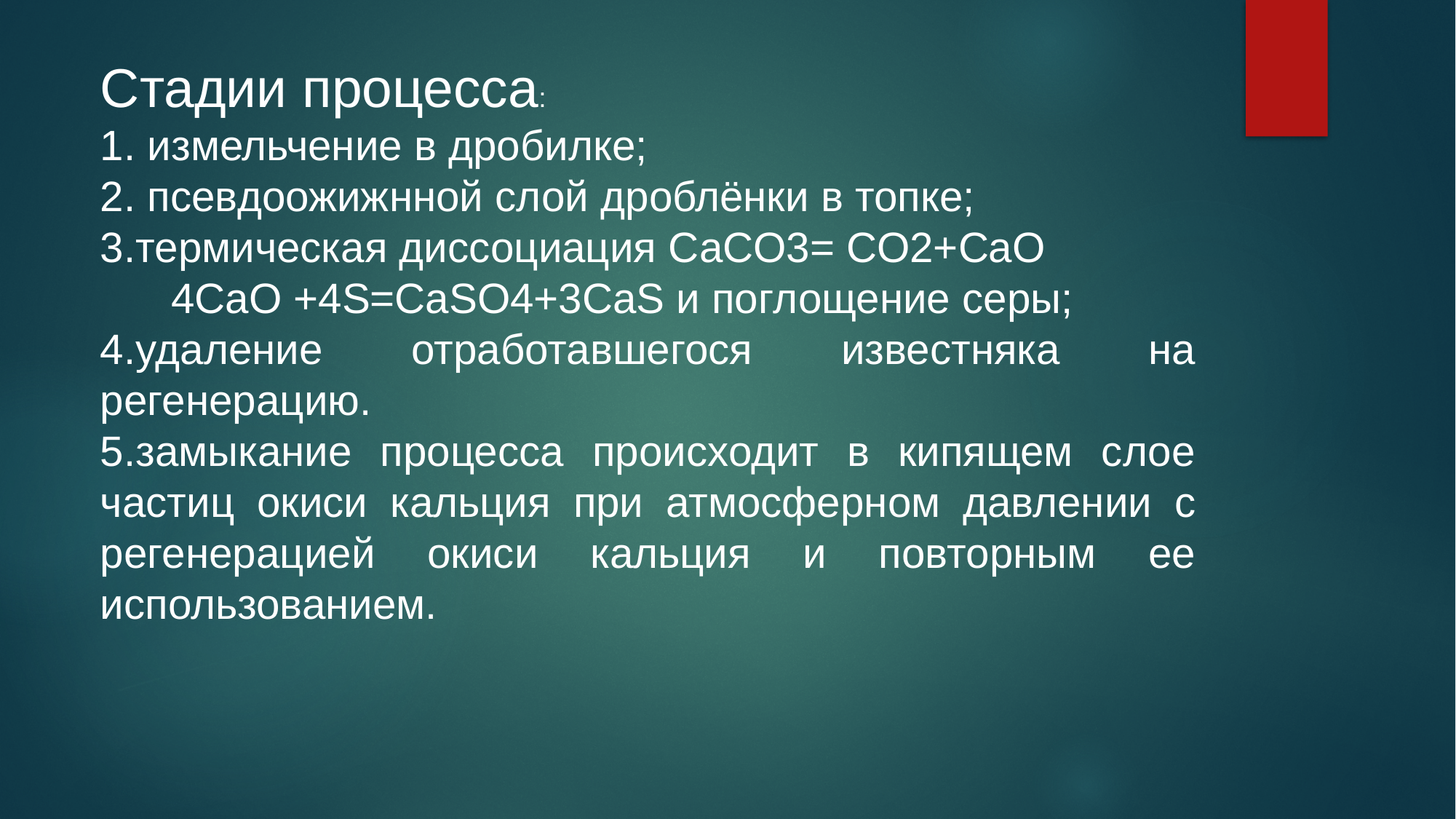

Стадии процесса:
1. измельчение в дробилке;
2. псевдоожижнной слой дроблёнки в топке;
3.термическая диссоциация CaCO3= CO2+CaO
      4CaO +4S=CaSO4+3CaS и поглощение серы;
4.удаление отработавшегося известняка на регенерацию.
5.замыкание процесса происходит в кипящем слое частиц окиси кальция при атмосферном давлении с регенерацией окиси кальция и повторным ее использованием.